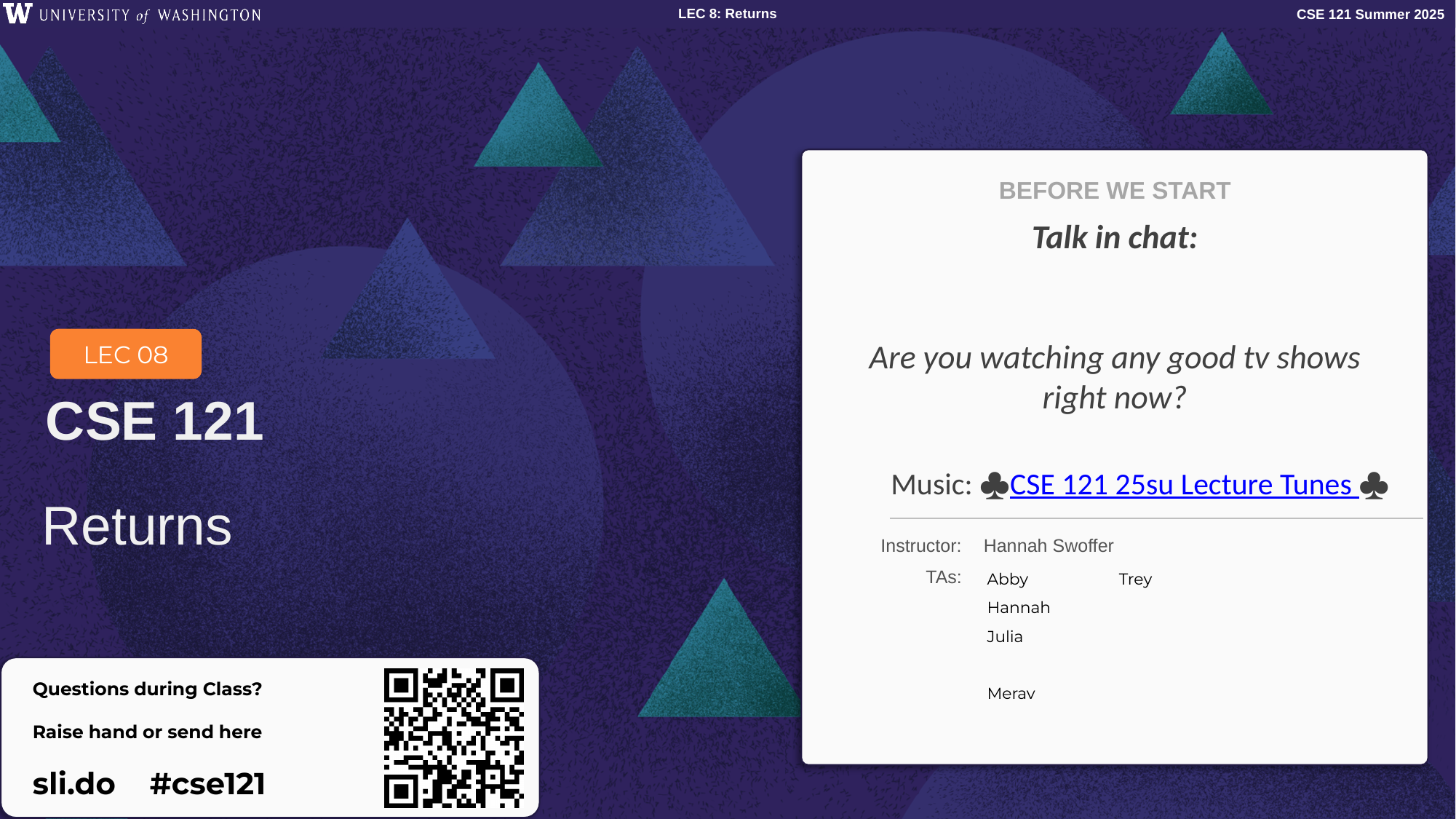

BEFORE WE START
Talk in chat:
Are you watching any good tv shows right now?
LEC 08
Music: ♣️CSE 121 25su Lecture Tunes ♣️
Returns
Instructor:
Hannah Swoffer
TAs:
Abby
Hannah
Julia

Merav
Trey